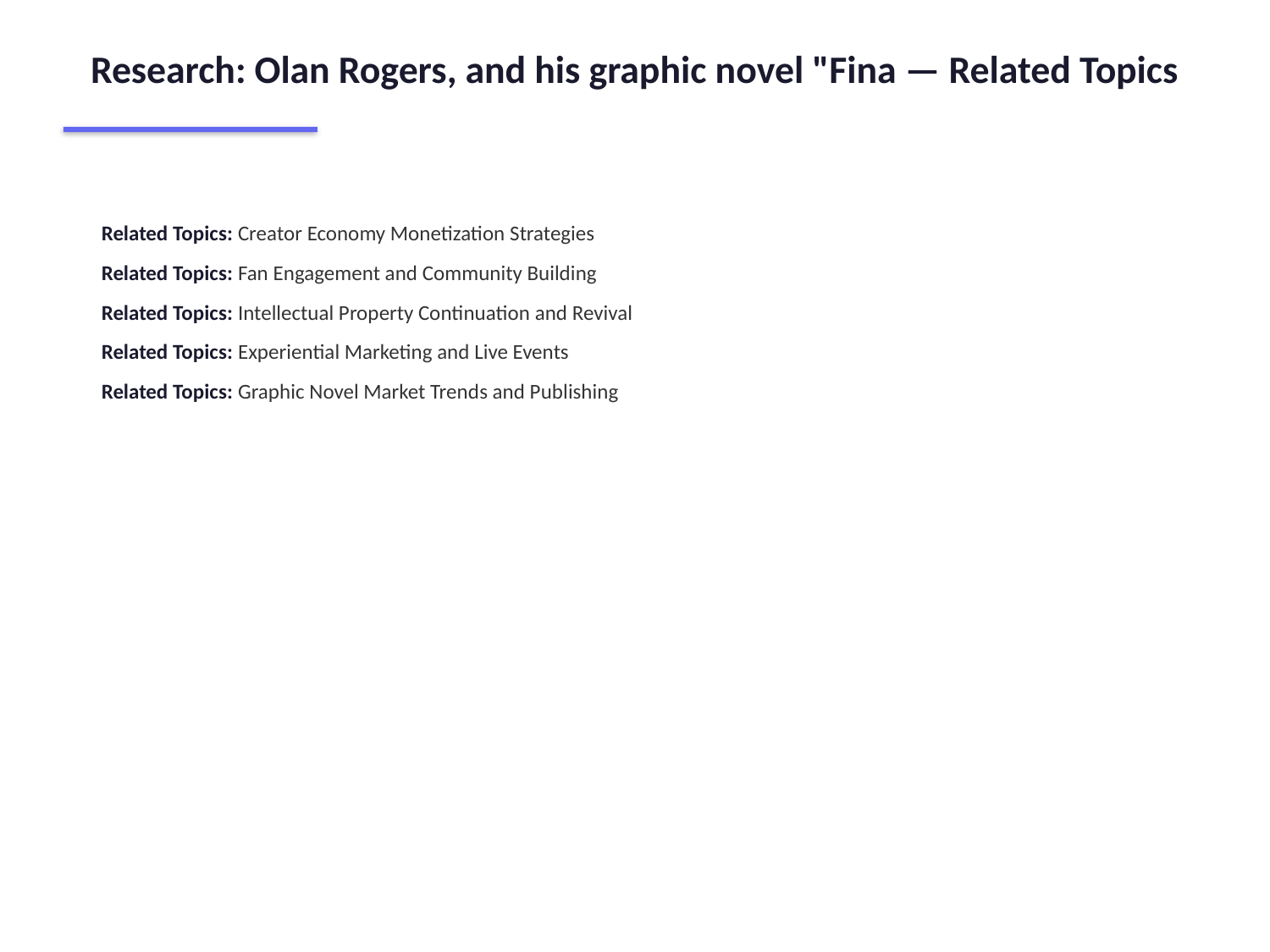

Research: Olan Rogers, and his graphic novel "Fina — Related Topics

Related Topics: Creator Economy Monetization Strategies
Related Topics: Fan Engagement and Community Building
Related Topics: Intellectual Property Continuation and Revival
Related Topics: Experiential Marketing and Live Events
Related Topics: Graphic Novel Market Trends and Publishing